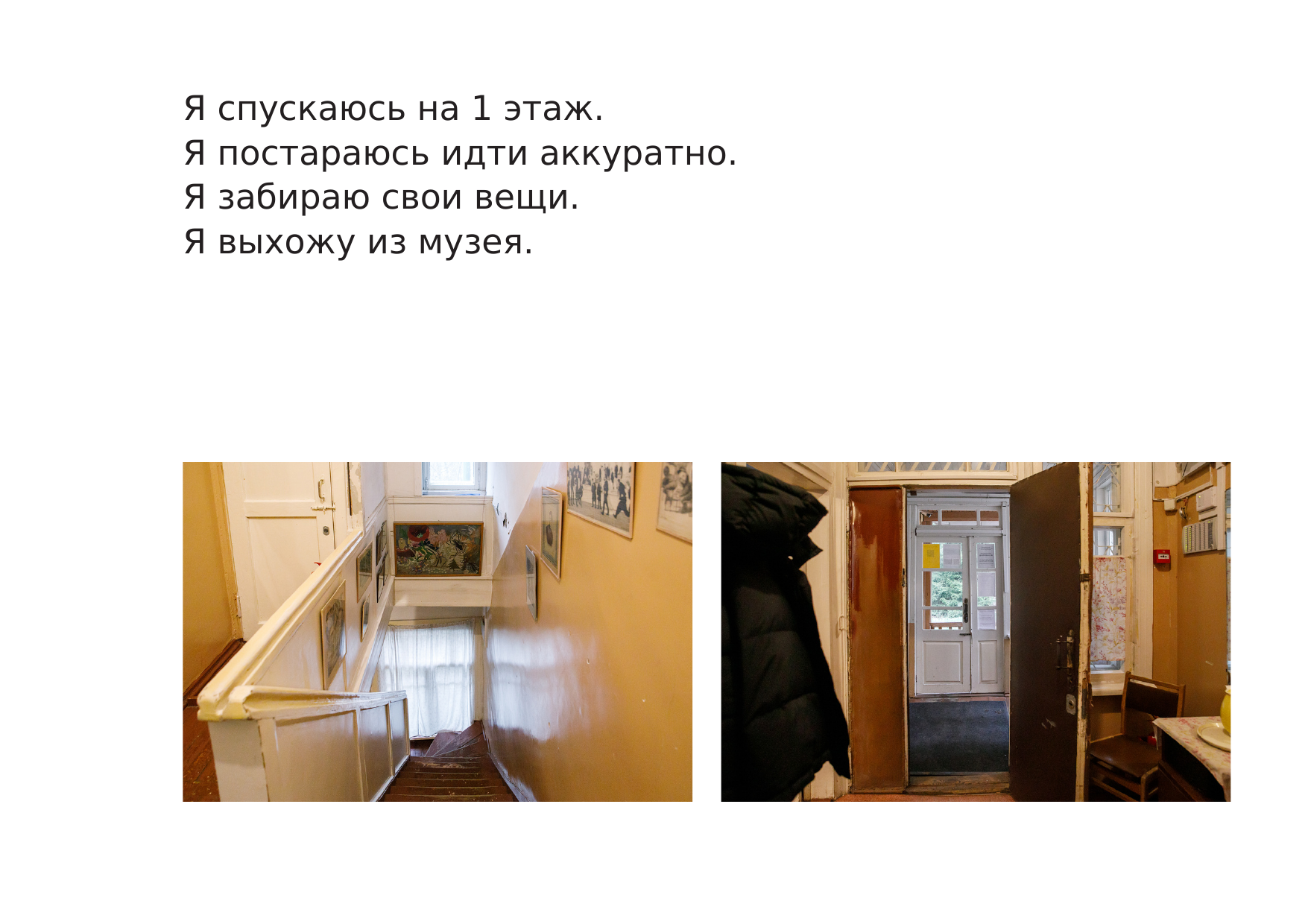

Я спускаюсь на 1 этаж.
Я постараюсь идти аккуратно.
Я забираю свои вещи.
Я выхожу из музея.